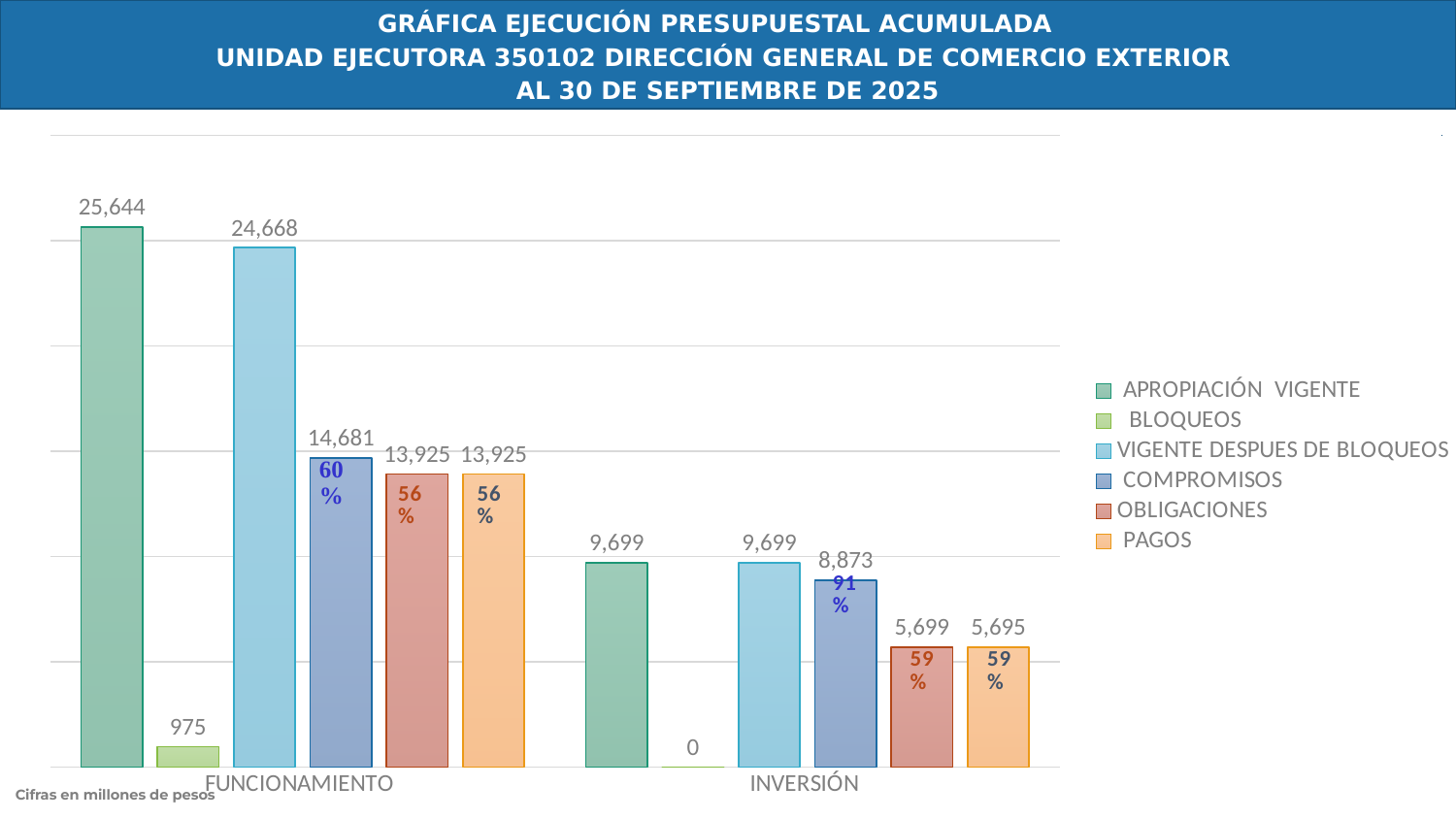

GRÁFICA EJECUCIÓN PRESUPUESTAL ACUMULADA
UNIDAD EJECUTORA 350102 DIRECCIÓN GENERAL DE COMERCIO EXTERIOR
AL 30 DE SEPTIEMBRE DE 2025

### Chart

| Category |  APROPIACIÓN  VIGENTE |   BLOQUEOS | VIGENTE DESPUES DE BLOQUEOS |  COMPROMISOS   | OBLIGACIONES  |  PAGOS      |
|---|---|---|---|---|---|---|
| FUNCIONAMIENTO  | 25643.707 | 975.354 | 24668.353 | 14680.84322175 | 13924.66256872 | 13924.66256872 |
| INVERSIÓN  | 9698.657136 | 0.0 | 9698.657136 | 8873.42662844 | 5698.88059944 | 5694.9931914399995 |

[unsupported chart]

Cifras en millones de pesos